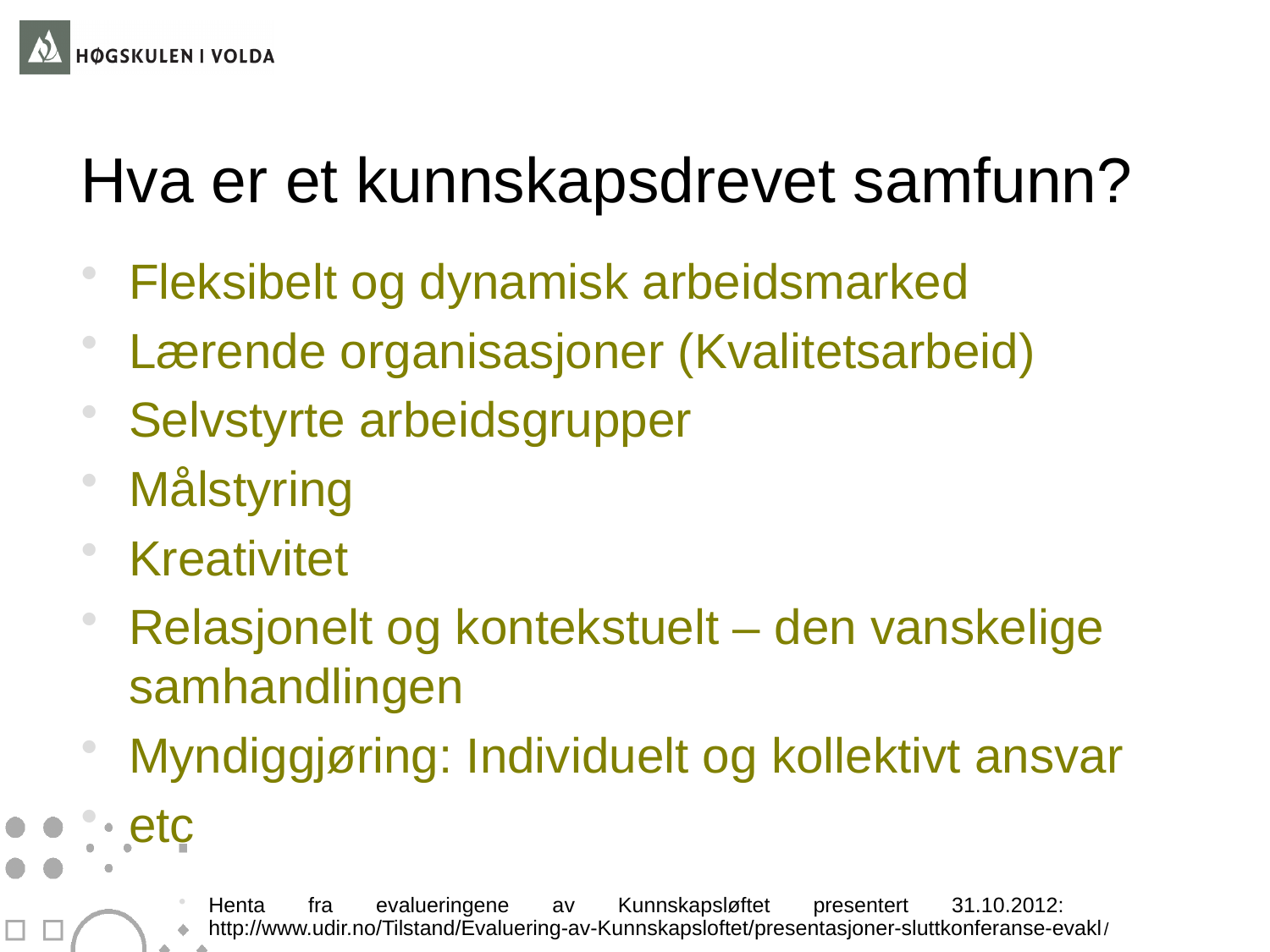

# Hva er et kunnskapsdrevet samfunn?
Fleksibelt og dynamisk arbeidsmarked
Lærende organisasjoner (Kvalitetsarbeid)
Selvstyrte arbeidsgrupper
Målstyring
Kreativitet
Relasjonelt og kontekstuelt – den vanskelige samhandlingen
Myndiggjøring: Individuelt og kollektivt ansvar
etc
Henta fra evalueringene av Kunnskapsløftet presentert 31.10.2012:
http://www.udir.no/Tilstand/Evaluering-av-Kunnskapsloftet/presentasjoner-sluttkonferanse-evakl/